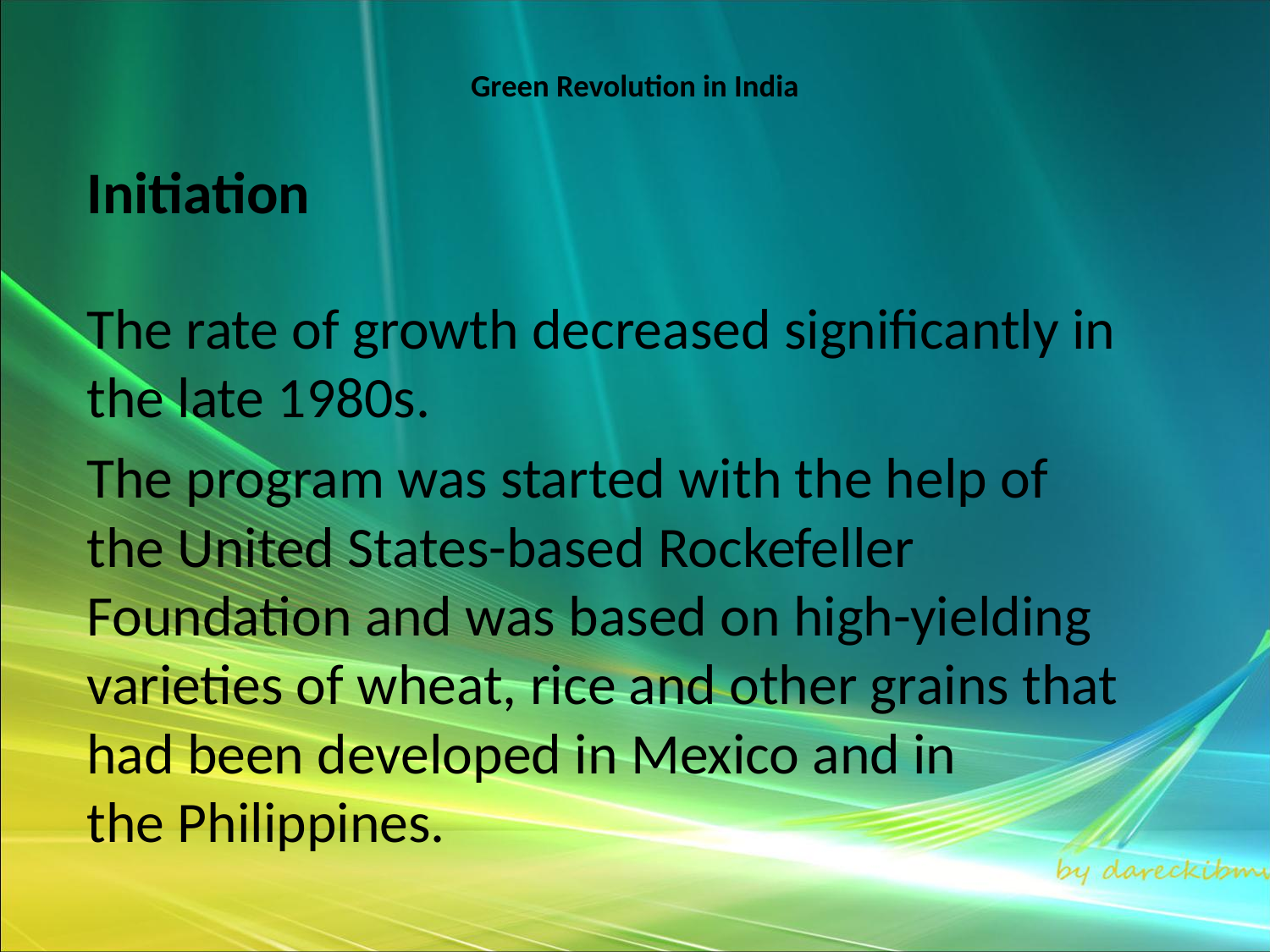

# Green Revolution in India
Initiation

The rate of growth decreased significantly in the late 1980s.
The program was started with the help of the United States-based Rockefeller Foundation and was based on high-yielding varieties of wheat, rice and other grains that had been developed in Mexico and in the Philippines.